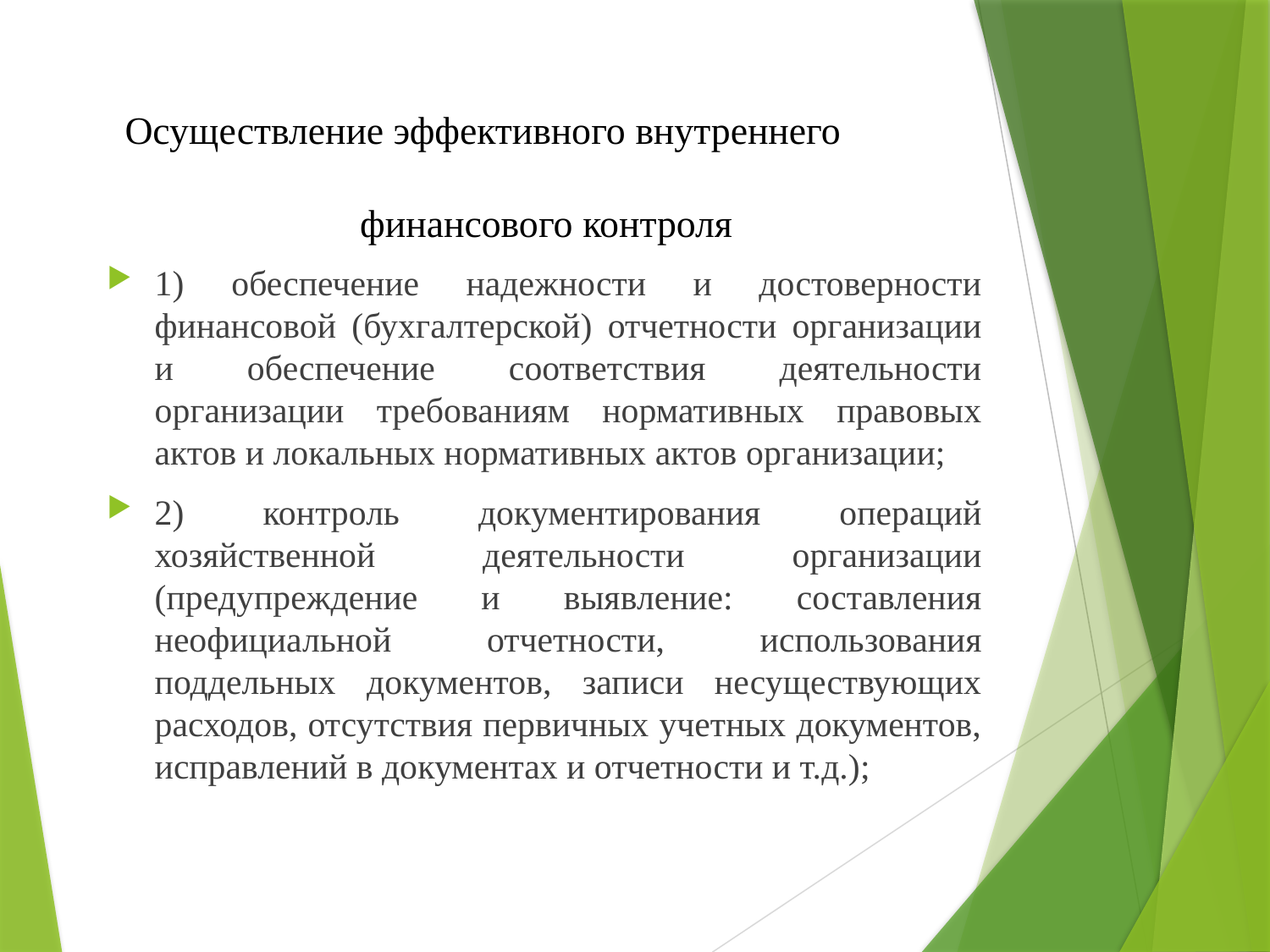

# Осуществление эффективного внутреннего финансового контроля
1) обеспечение надежности и достоверности финансовой (бухгалтерской) отчетности организации и обеспечение соответствия деятельности организации требованиям нормативных правовых актов и локальных нормативных актов организации;
2) контроль документирования операций хозяйственной деятельности организации (предупреждение и выявление: составления неофициальной отчетности, использования поддельных документов, записи несуществующих расходов, отсутствия первичных учетных документов, исправлений в документах и отчетности и т.д.);